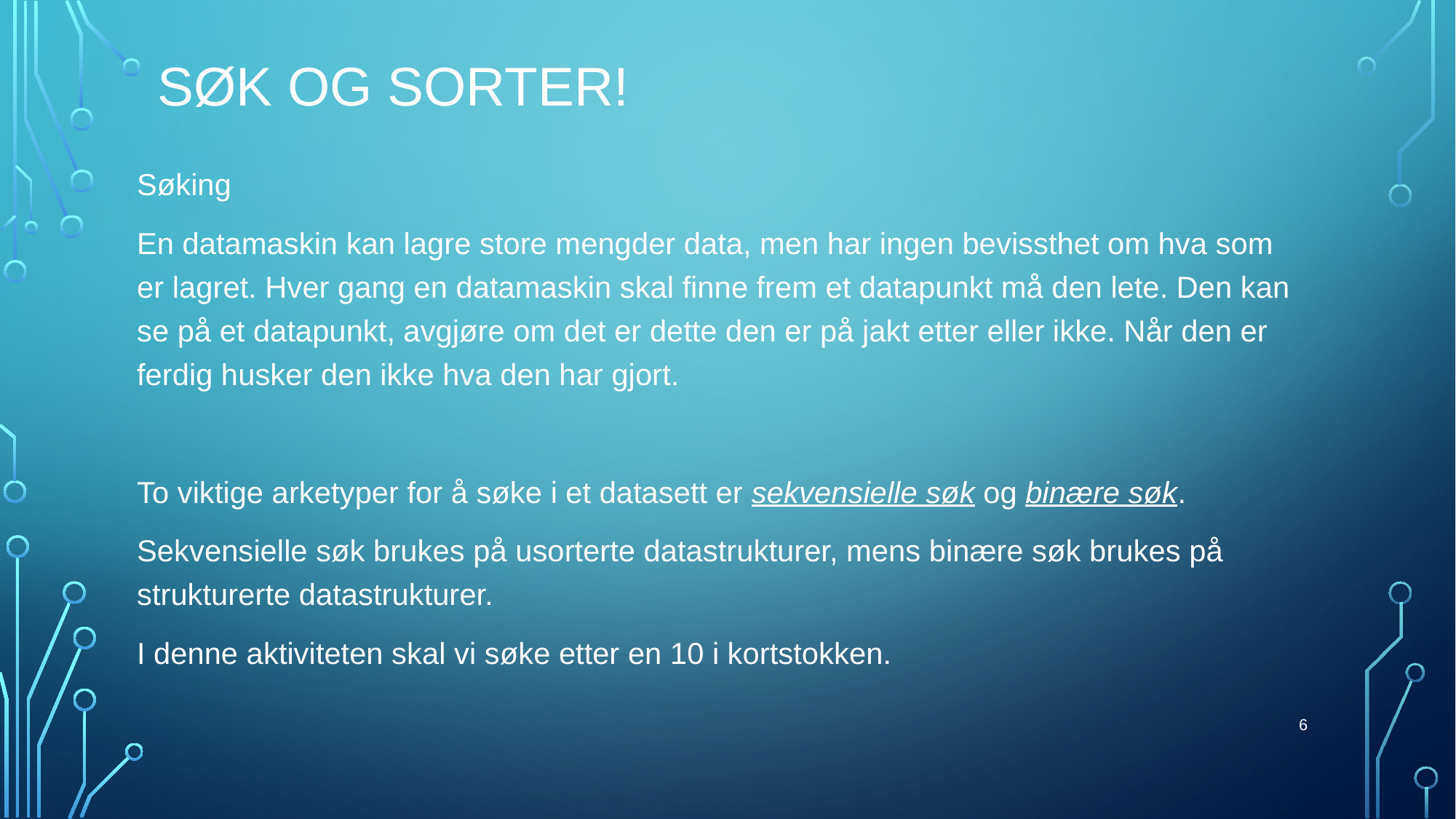

# Søk og sorter!
Søking
En datamaskin kan lagre store mengder data, men har ingen bevissthet om hva som er lagret. Hver gang en datamaskin skal finne frem et datapunkt må den lete. Den kan se på et datapunkt, avgjøre om det er dette den er på jakt etter eller ikke. Når den er ferdig husker den ikke hva den har gjort.

To viktige arketyper for å søke i et datasett er sekvensielle søk og binære søk.
Sekvensielle søk brukes på usorterte datastrukturer, mens binære søk brukes på strukturerte datastrukturer.
I denne aktiviteten skal vi søke etter en 10 i kortstokken.
6